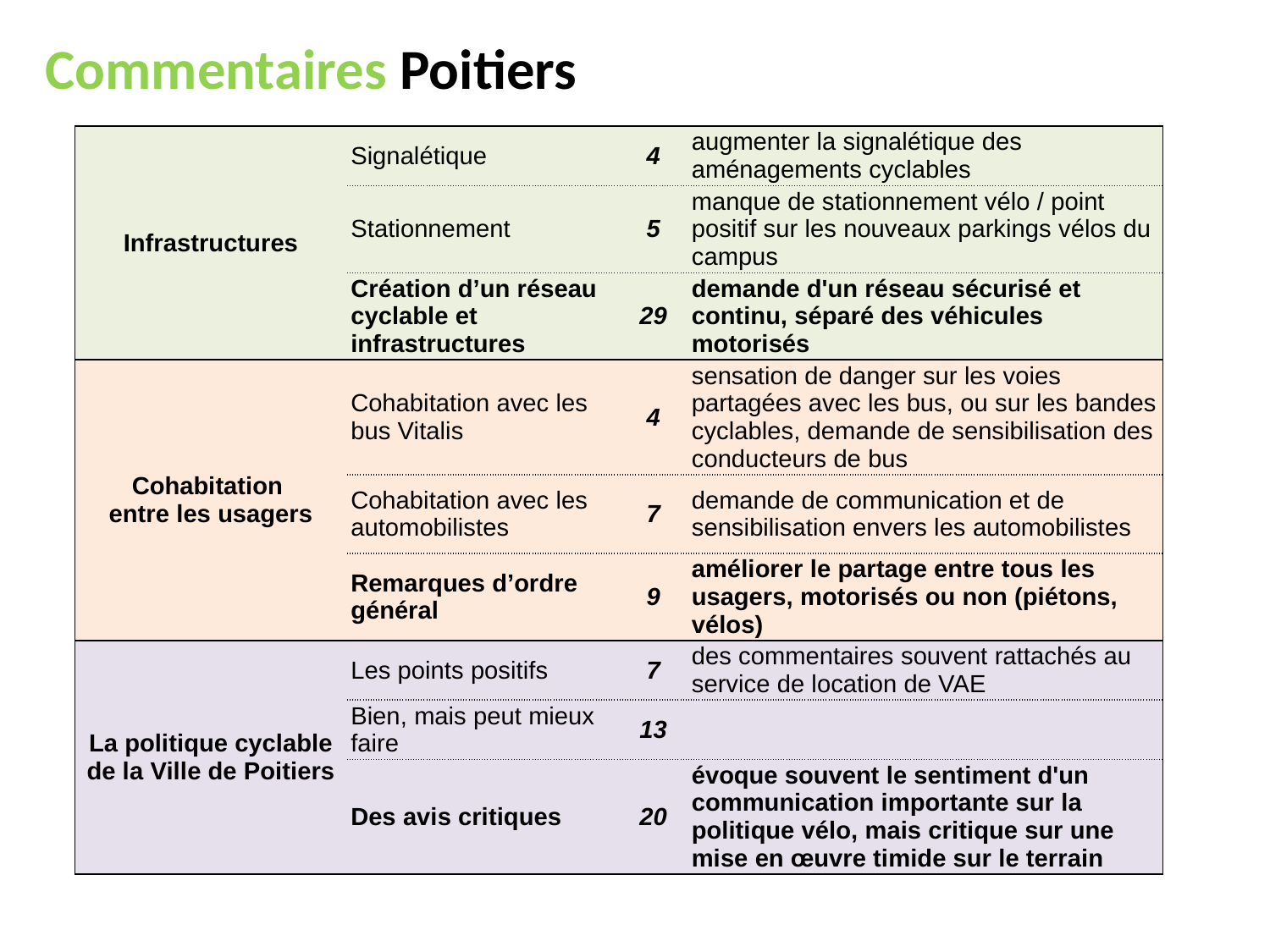

# Commentaires Poitiers
| Infrastructures | Signalétique | 4 | augmenter la signalétique des aménagements cyclables |
| --- | --- | --- | --- |
|  | Stationnement | 5 | manque de stationnement vélo / point positif sur les nouveaux parkings vélos du campus |
|  | Création d’un réseau cyclable et infrastructures | 29 | demande d'un réseau sécurisé et continu, séparé des véhicules motorisés |
| Cohabitation entre les usagers | Cohabitation avec les bus Vitalis | 4 | sensation de danger sur les voies partagées avec les bus, ou sur les bandes cyclables, demande de sensibilisation des conducteurs de bus |
|  | Cohabitation avec les automobilistes | 7 | demande de communication et de sensibilisation envers les automobilistes |
|  | Remarques d’ordre général | 9 | améliorer le partage entre tous les usagers, motorisés ou non (piétons, vélos) |
| La politique cyclable de la Ville de Poitiers | Les points positifs | 7 | des commentaires souvent rattachés au service de location de VAE |
|  | Bien, mais peut mieux faire | 13 |  |
|  | Des avis critiques | 20 | évoque souvent le sentiment d'un communication importante sur la politique vélo, mais critique sur une mise en œuvre timide sur le terrain |